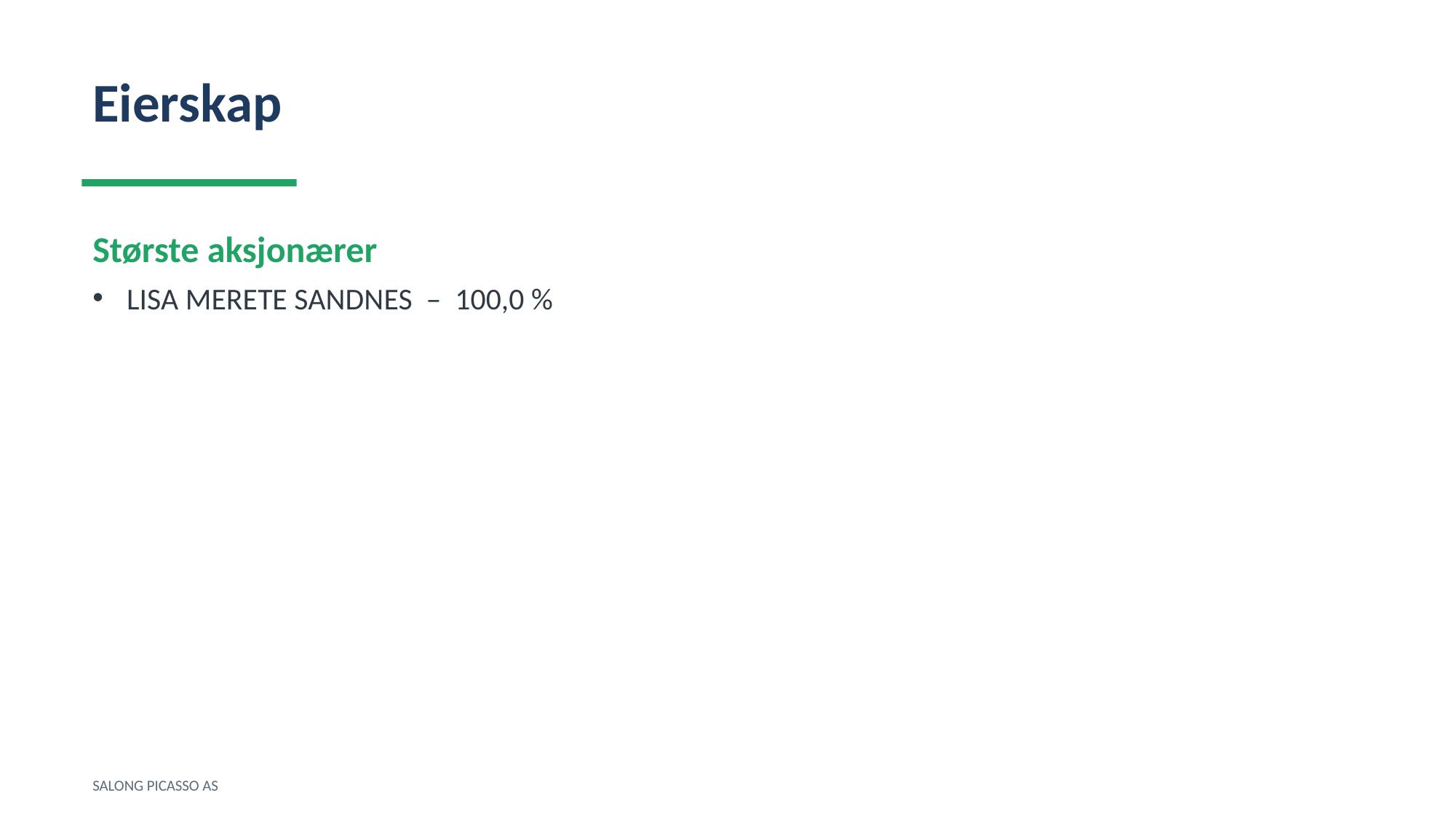

Eierskap

Største aksjonærer
LISA MERETE SANDNES  –  100,0 %
SALONG PICASSO AS